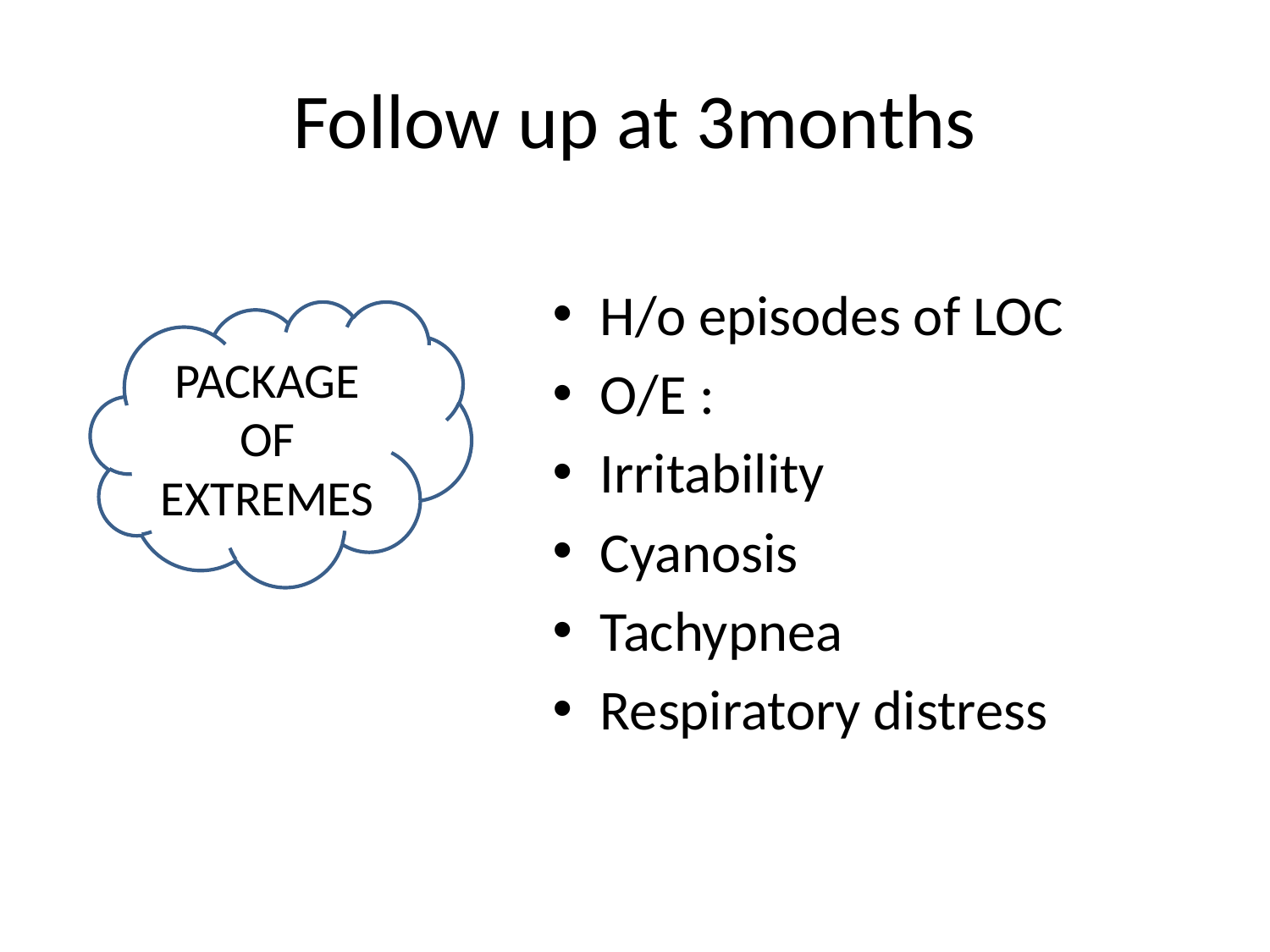

# Follow up at 3months
H/o episodes of LOC
O/E :
Irritability
Cyanosis
Tachypnea
Respiratory distress
PACKAGE OF EXTREMES